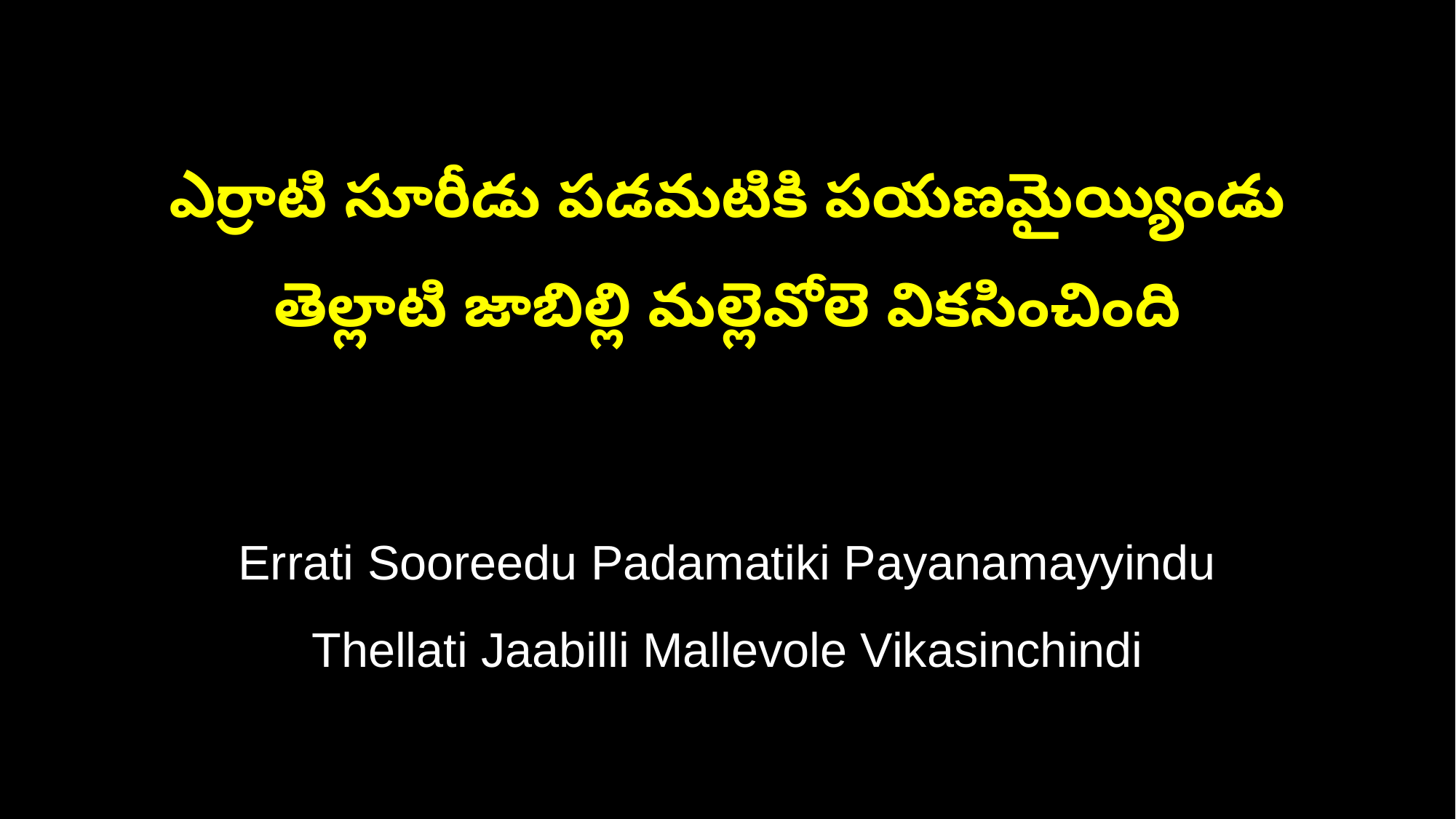

ఎర్రాటి సూరీడు పడమటికి పయణమైయ్యిండు
తెల్లాటి జాబిల్లి మల్లెవోలె వికసించింది
Errati Sooreedu Padamatiki Payanamayyindu
Thellati Jaabilli Mallevole Vikasinchindi